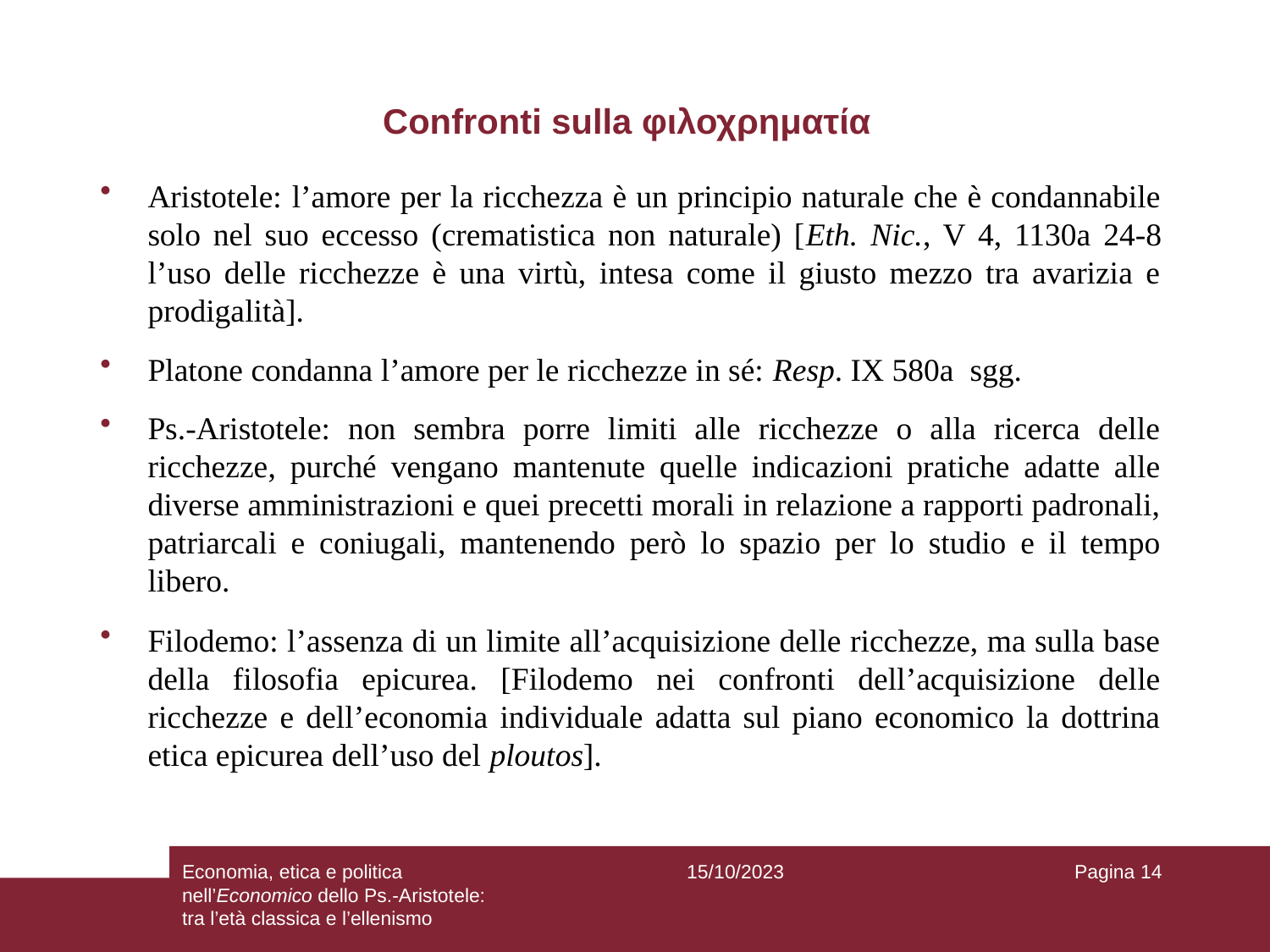

Confronti sulla φιλοχρηματία
Aristotele: l’amore per la ricchezza è un principio naturale che è condannabile solo nel suo eccesso (crematistica non naturale) [Eth. Nic., V 4, 1130a 24-8 l’uso delle ricchezze è una virtù, intesa come il giusto mezzo tra avarizia e prodigalità].
Platone condanna l’amore per le ricchezze in sé: Resp. IX 580a  sgg.
Ps.-Aristotele: non sembra porre limiti alle ricchezze o alla ricerca delle ricchezze, purché vengano mantenute quelle indicazioni pratiche adatte alle diverse amministrazioni e quei precetti morali in relazione a rapporti padronali, patriarcali e coniugali, mantenendo però lo spazio per lo studio e il tempo libero.
Filodemo: l’assenza di un limite all’acquisizione delle ricchezze, ma sulla base della filosofia epicurea. [Filodemo nei confronti dell’acquisizione delle ricchezze e dell’economia individuale adatta sul piano economico la dottrina etica epicurea dell’uso del ploutos].
Economia, etica e politica
nell’Economico dello Ps.-Aristotele:
tra l’età classica e l’ellenismo
15/10/2023
Pagina 14